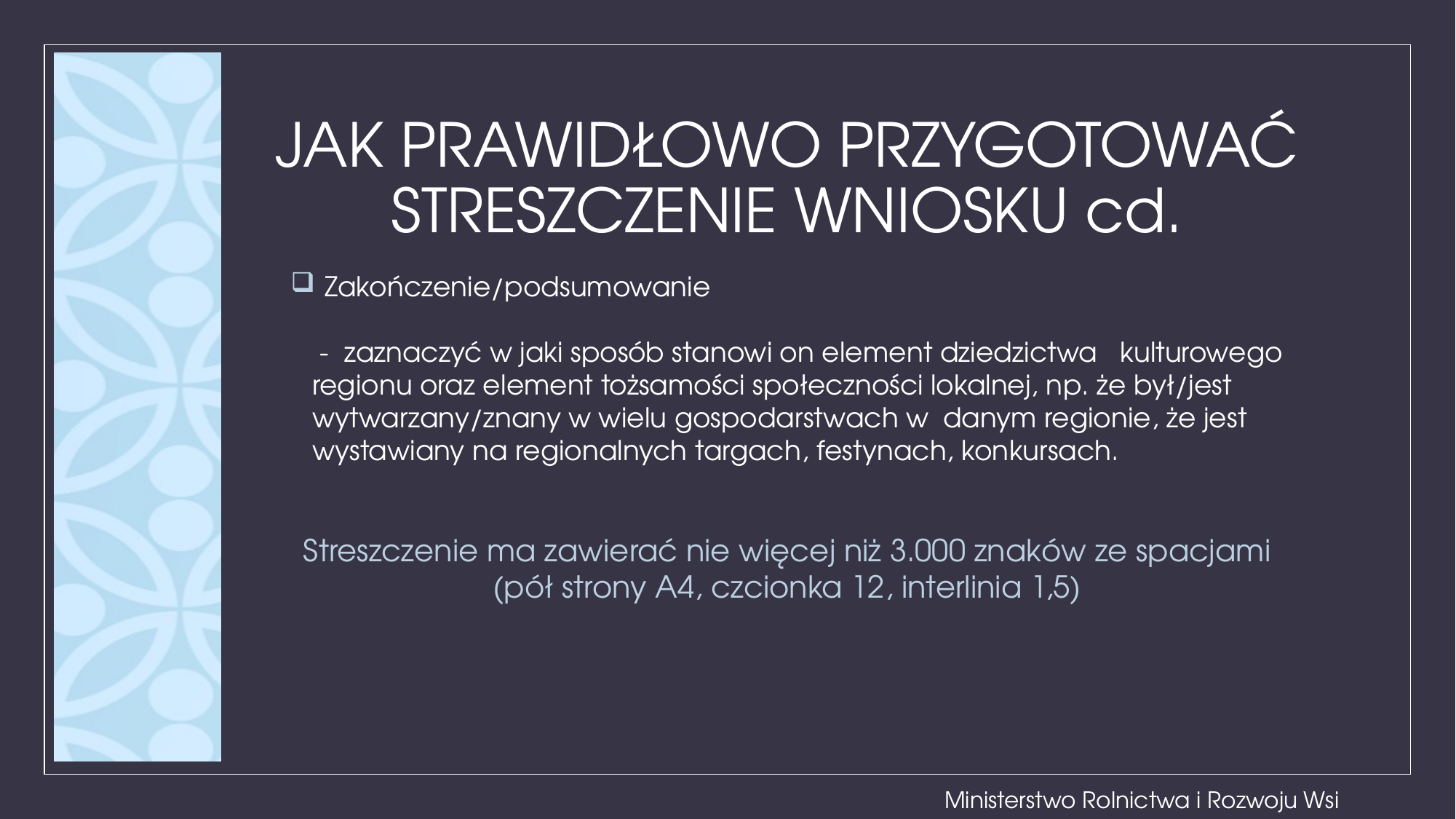

# JAK PRAWIDŁOWO PRZYGOTOWAĆ STRESZCZENIE WNIOSKU cd.
Zakończenie/podsumowanie

 -  zaznaczyć w jaki sposób stanowi on element dziedzictwa   kulturowego regionu oraz element tożsamości społeczności lokalnej, np. że był/jest wytwarzany/znany w wielu gospodarstwach w danym regionie, że jest wystawiany na regionalnych targach, festynach, konkursach.

Streszczenie ma zawierać nie więcej niż 3.000 znaków ze spacjami (pół strony A4, czcionka 12, interlinia 1,5)